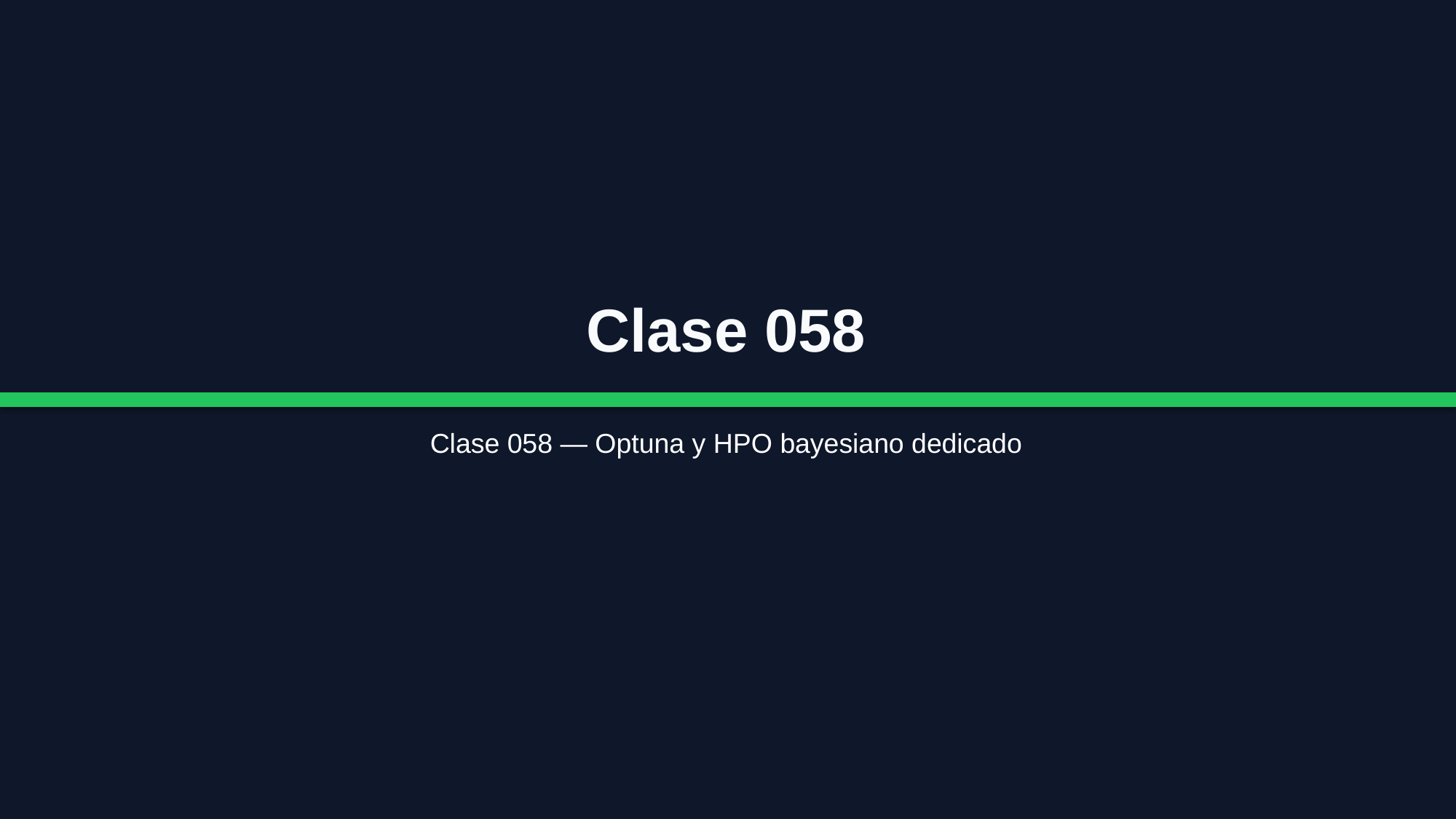

Clase 058

Clase 058 — Optuna y HPO bayesiano dedicado